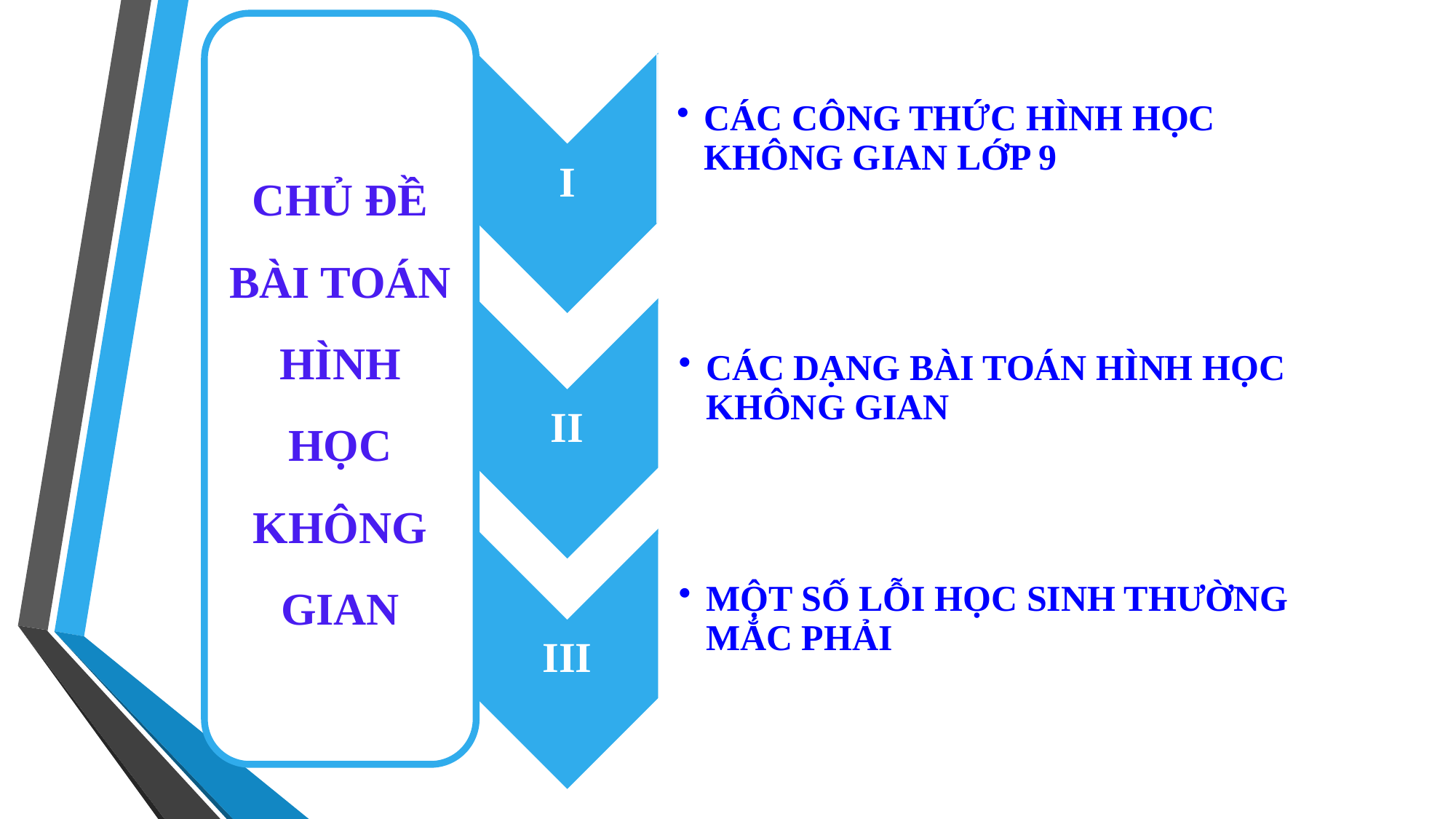

CHỦ ĐỀ BÀI TOÁN HÌNH HỌC KHÔNG GIAN
I
CÁC CÔNG THỨC HÌNH HỌC KHÔNG GIAN LỚP 9
II
CÁC DẠNG BÀI TOÁN HÌNH HỌC KHÔNG GIAN
III
MỘT SỐ LỖI HỌC SINH THƯỜNG MẮC PHẢI